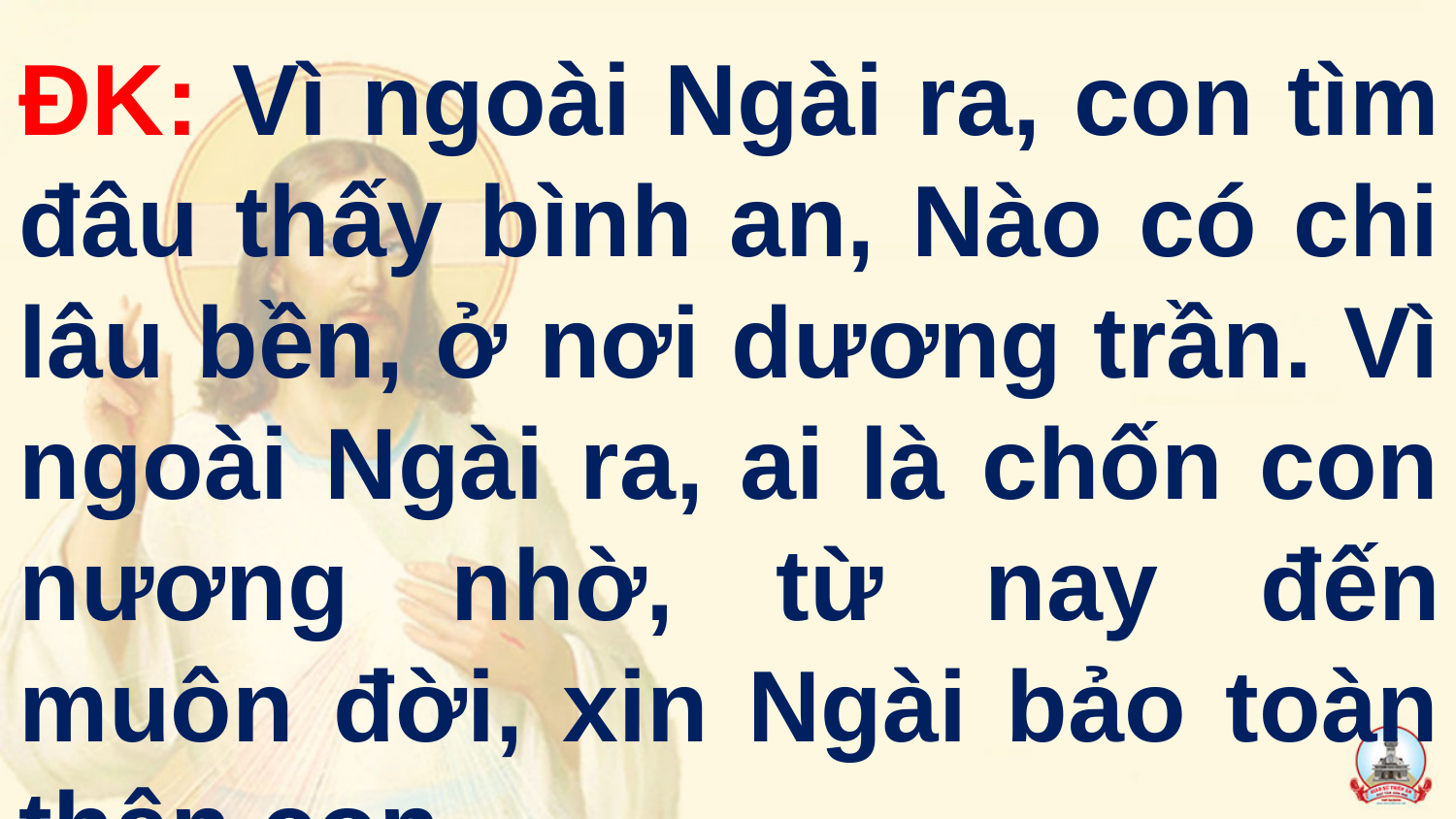

ĐK: Vì ngoài Ngài ra, con tìm đâu thấy bình an, Nào có chi lâu bền, ở nơi dương trần. Vì ngoài Ngài ra, ai là chốn con nương nhờ, từ nay đến muôn đời, xin Ngài bảo toàn thân con.